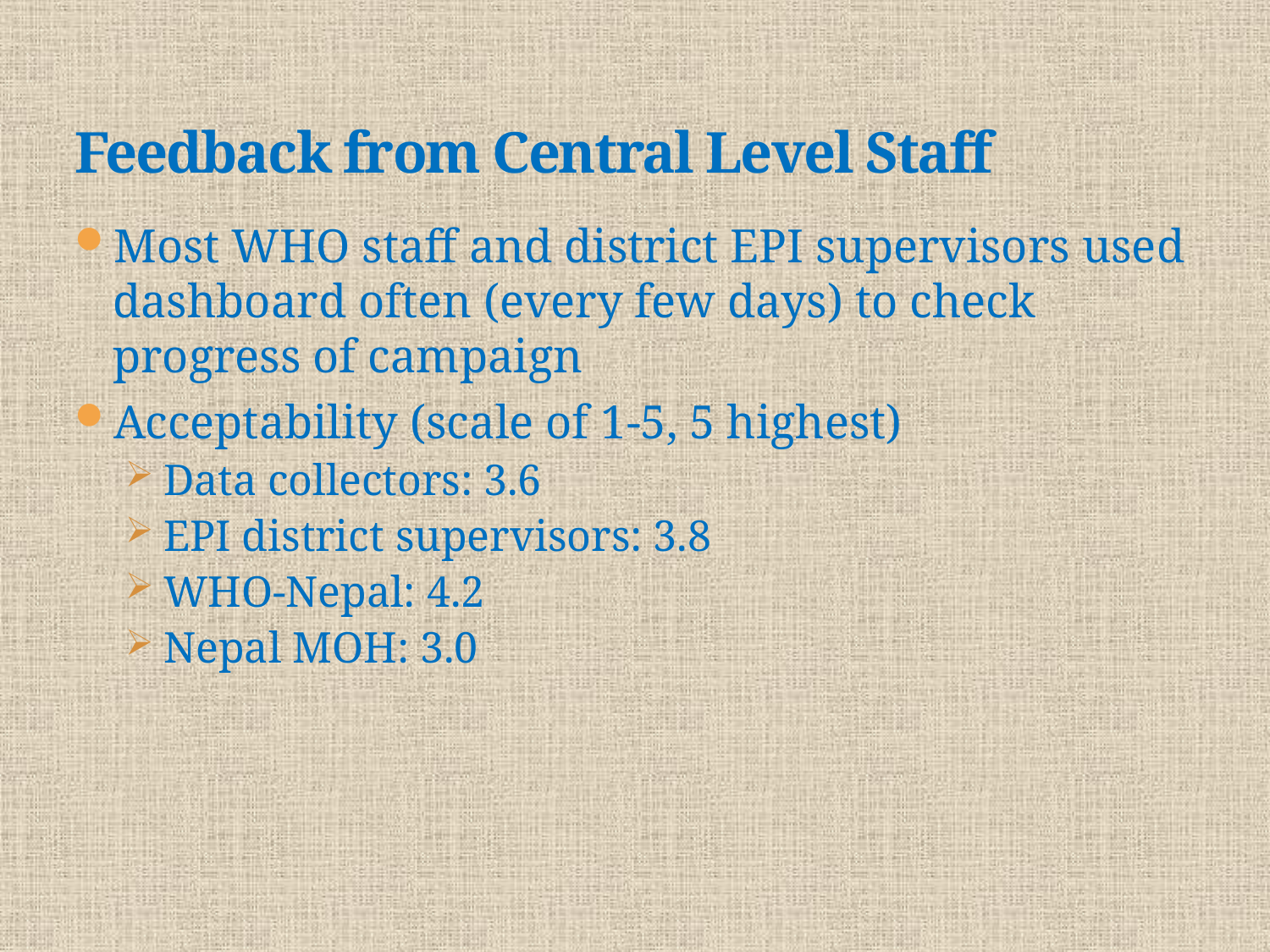

# Feedback from Central Level Staff
Most WHO staff and district EPI supervisors used dashboard often (every few days) to check progress of campaign
Acceptability (scale of 1-5, 5 highest)
Data collectors: 3.6
EPI district supervisors: 3.8
WHO-Nepal: 4.2
Nepal MOH: 3.0